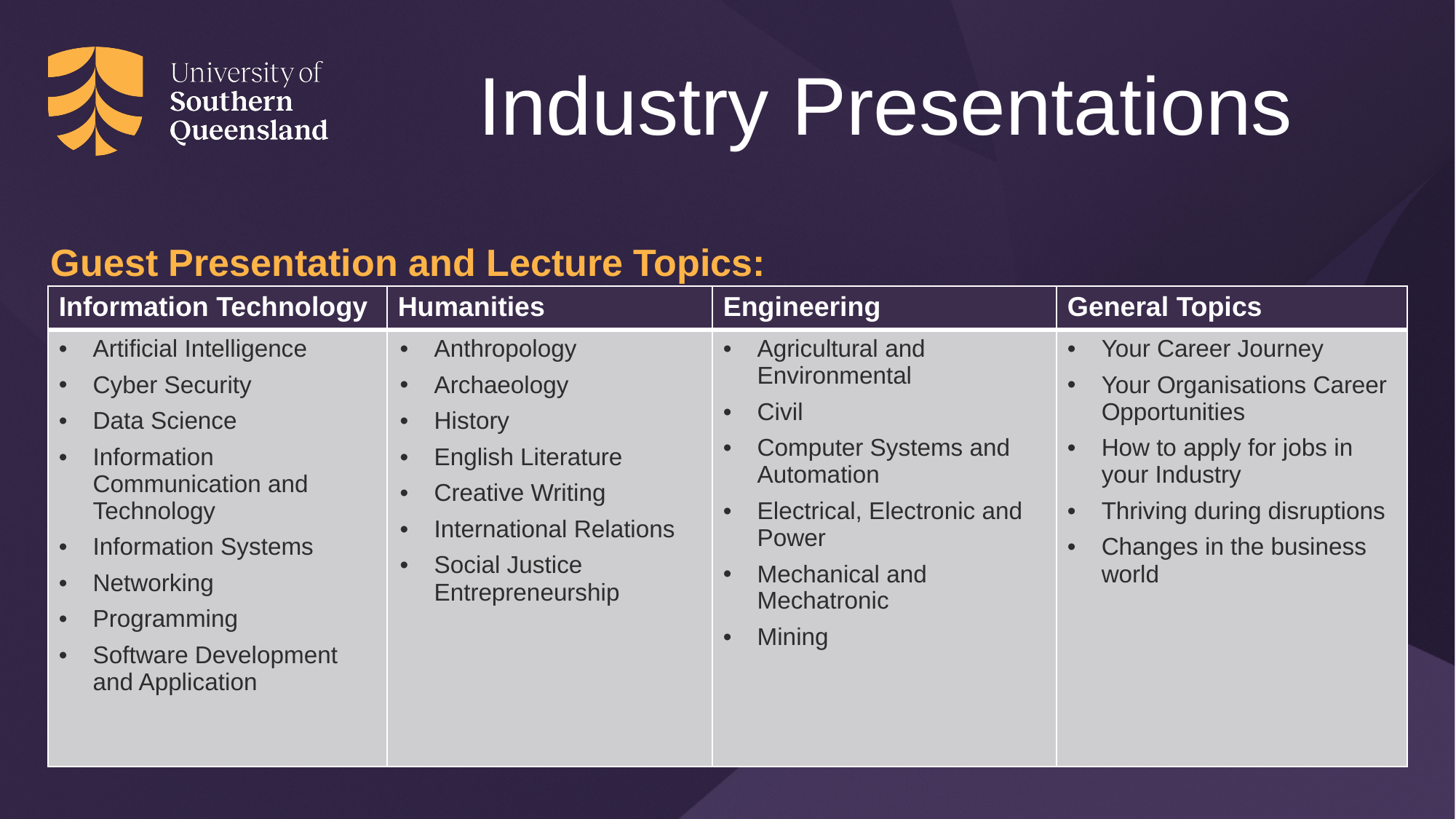

# Industry Presentations
Guest Presentation and Lecture Topics:
| Information Technology | Humanities | Engineering | General Topics |
| --- | --- | --- | --- |
| Artificial Intelligence Cyber Security Data Science Information Communication and Technology Information Systems Networking Programming Software Development and Application | Anthropology Archaeology History English Literature Creative Writing International Relations Social Justice Entrepreneurship | Agricultural and Environmental Civil Computer Systems and Automation Electrical, Electronic and Power Mechanical and Mechatronic Mining | Your Career Journey Your Organisations Career Opportunities How to apply for jobs in your Industry Thriving during disruptions Changes in the business world |